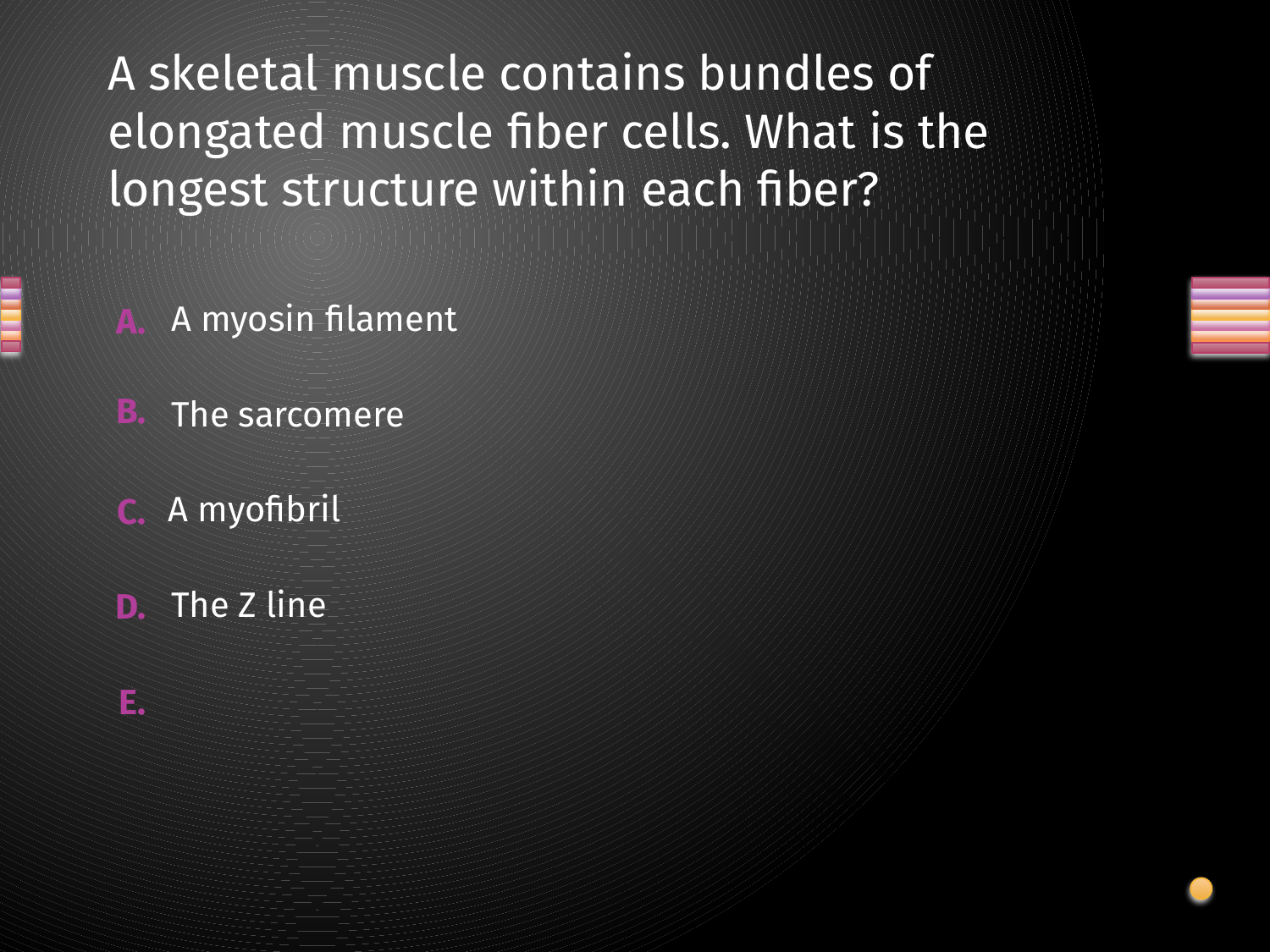

# A skeletal muscle contains bundles of elongated muscle fiber cells. What is the longest structure within each fiber?
A myosin filament
The sarcomere
A myofibril
The Z line